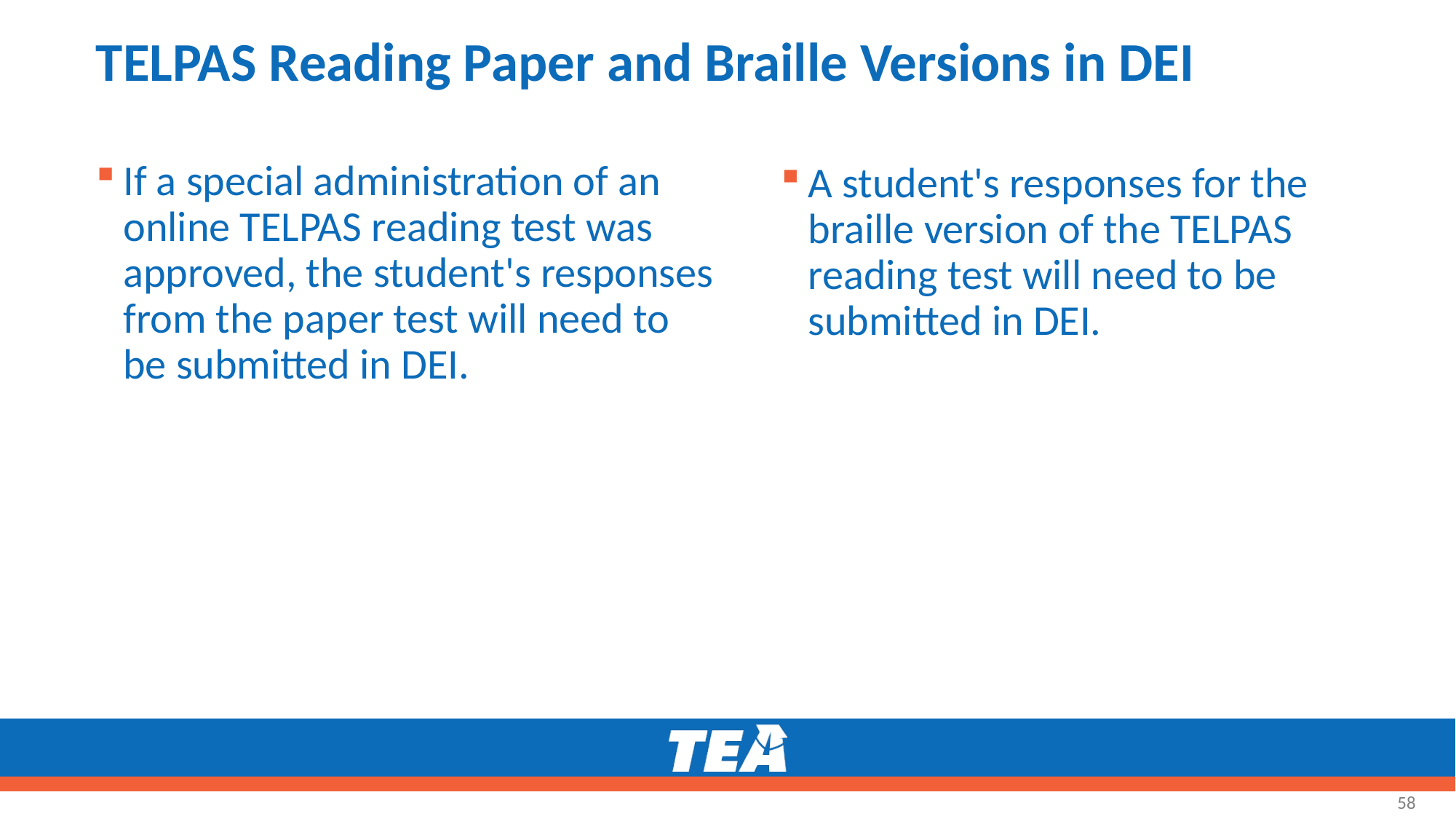

# TELPAS Reading Paper and Braille Versions in DEI
If a special administration of an online TELPAS reading test was approved, the student's responses from the paper test will need to be submitted in DEI.
A student's responses for the braille version of the TELPAS reading test will need to be submitted in DEI.
58